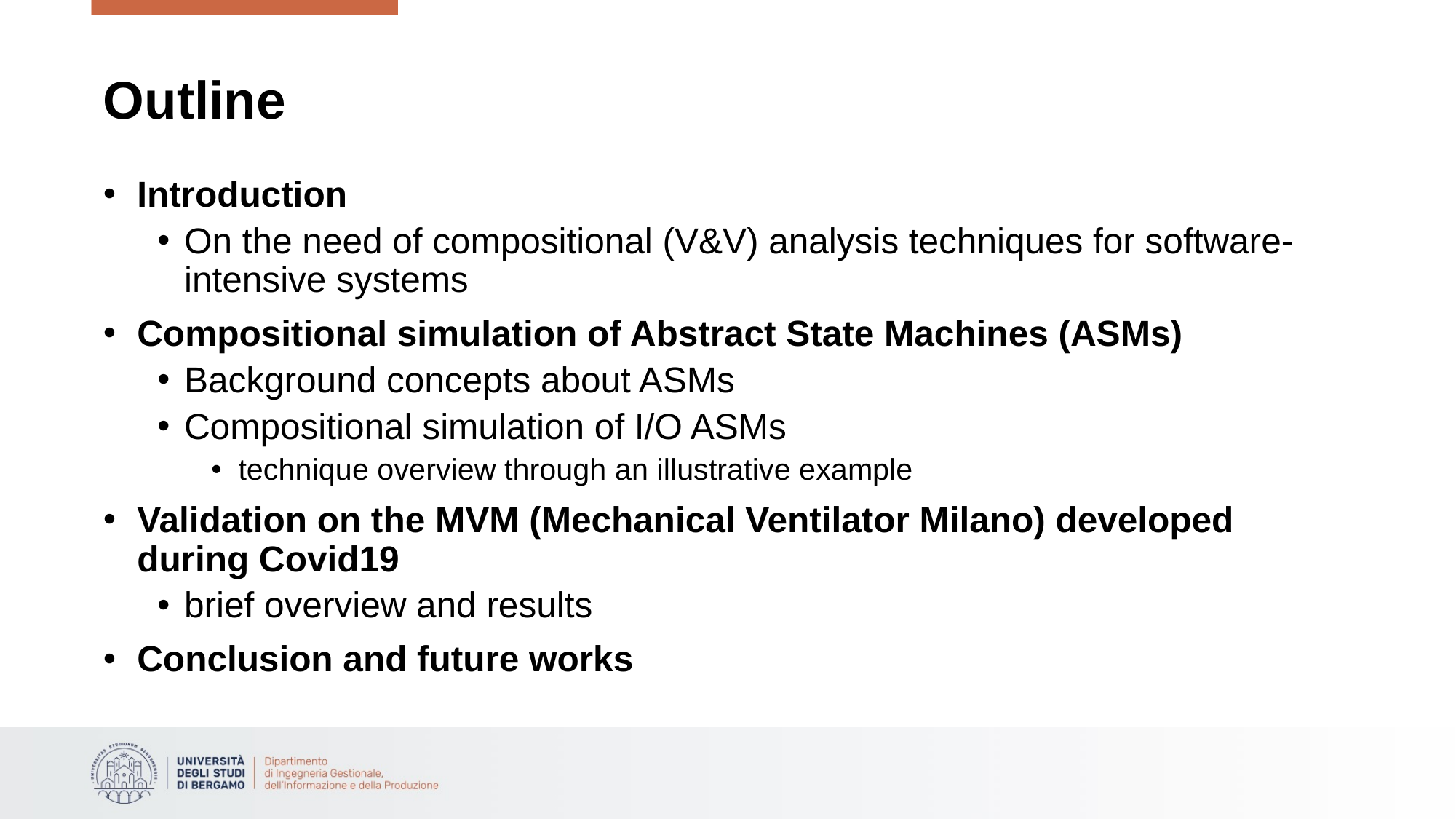

# Outline
Introduction
On the need of compositional (V&V) analysis techniques for software-intensive systems
Compositional simulation of Abstract State Machines (ASMs)
Background concepts about ASMs
Compositional simulation of I/O ASMs
technique overview through an illustrative example
Validation on the MVM (Mechanical Ventilator Milano) developed during Covid19
brief overview and results
Conclusion and future works